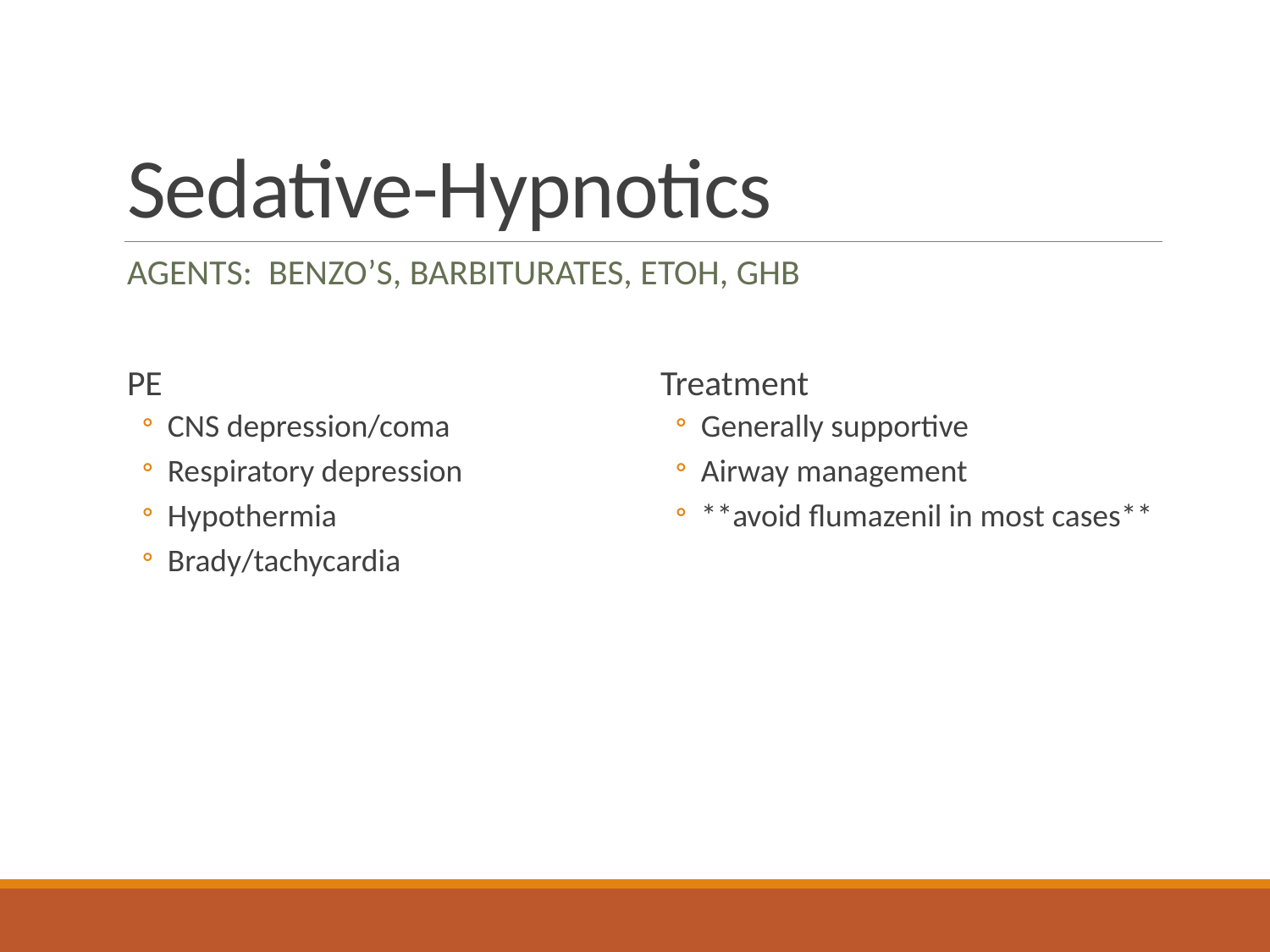

# Sedative-Hypnotics
Agents:  Benzo’s, barbiturates, EtOH, GHB
PE
CNS depression/coma
Respiratory depression
Hypothermia
Brady/tachycardia
Treatment
Generally supportive
Airway management
**avoid flumazenil in most cases**